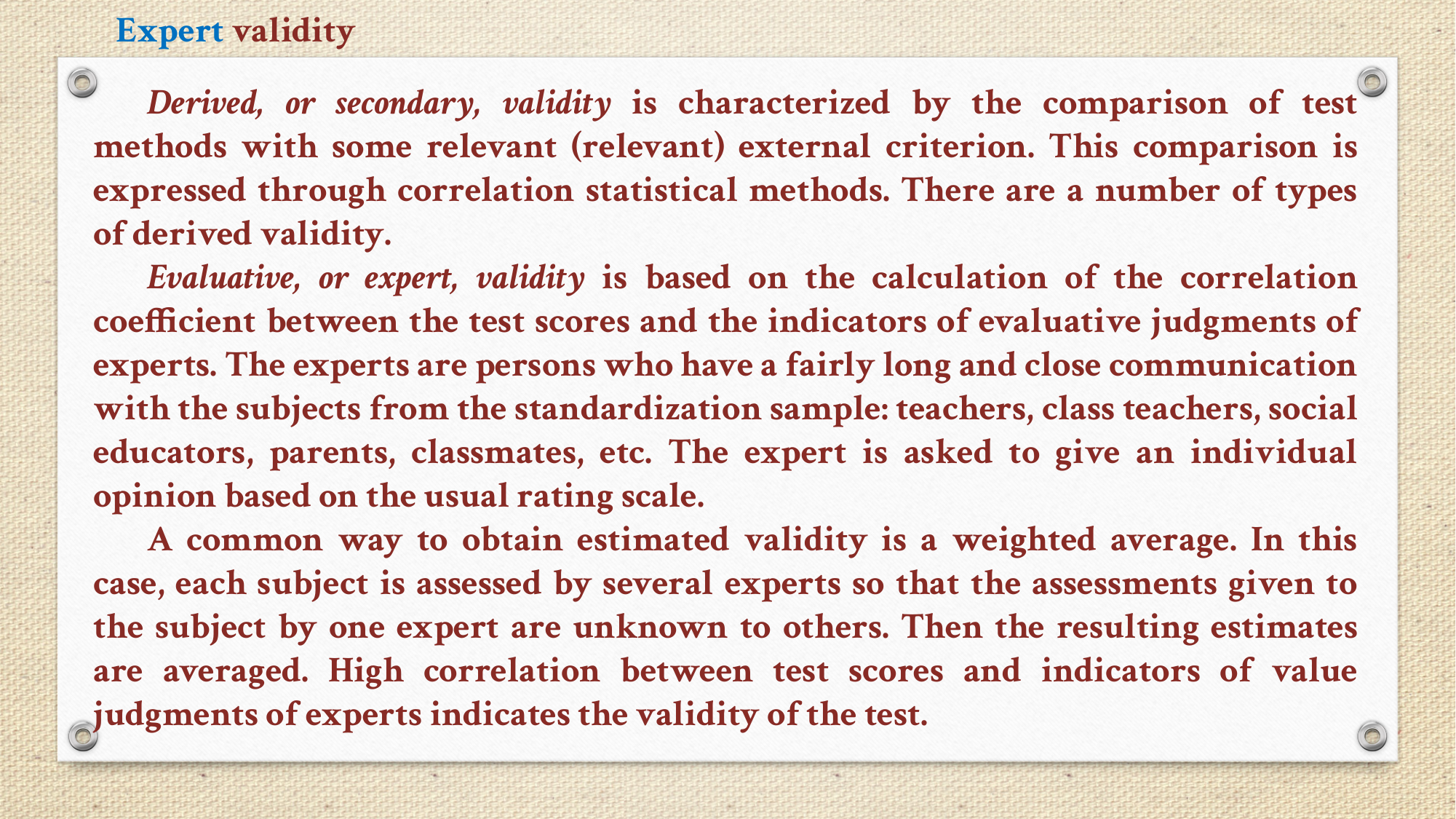

Expert validity
Derived, or secondary, validity is characterized by the comparison of test methods with some relevant (relevant) external criterion. This comparison is expressed through correlation statistical methods. There are a number of types of derived validity.
Evaluative, or expert, validity is based on the calculation of the correlation coefficient between the test scores and the indicators of evaluative judgments of experts. The experts are persons who have a fairly long and close communication with the subjects from the standardization sample: teachers, class teachers, social educators, parents, classmates, etc. The expert is asked to give an individual opinion based on the usual rating scale.
A common way to obtain estimated validity is a weighted average. In this case, each subject is assessed by several experts so that the assessments given to the subject by one expert are unknown to others. Then the resulting estimates are averaged. High correlation between test scores and indicators of value judgments of experts indicates the validity of the test.